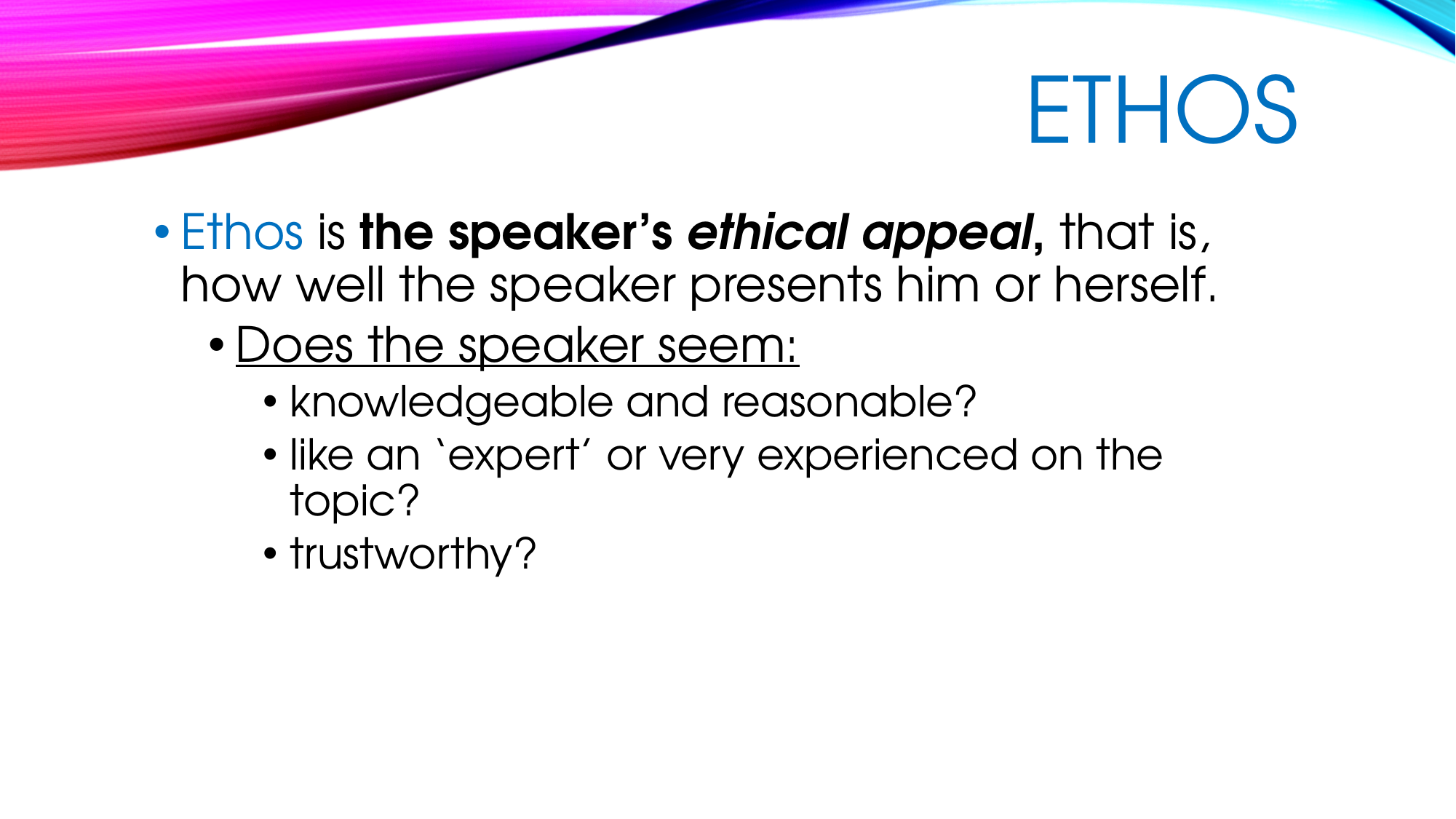

# Ethos
Ethos is the speaker’s ethical appeal, that is, how well the speaker presents him or herself.
Does the speaker seem:
knowledgeable and reasonable?
like an ‘expert’ or very experienced on the topic?
trustworthy?